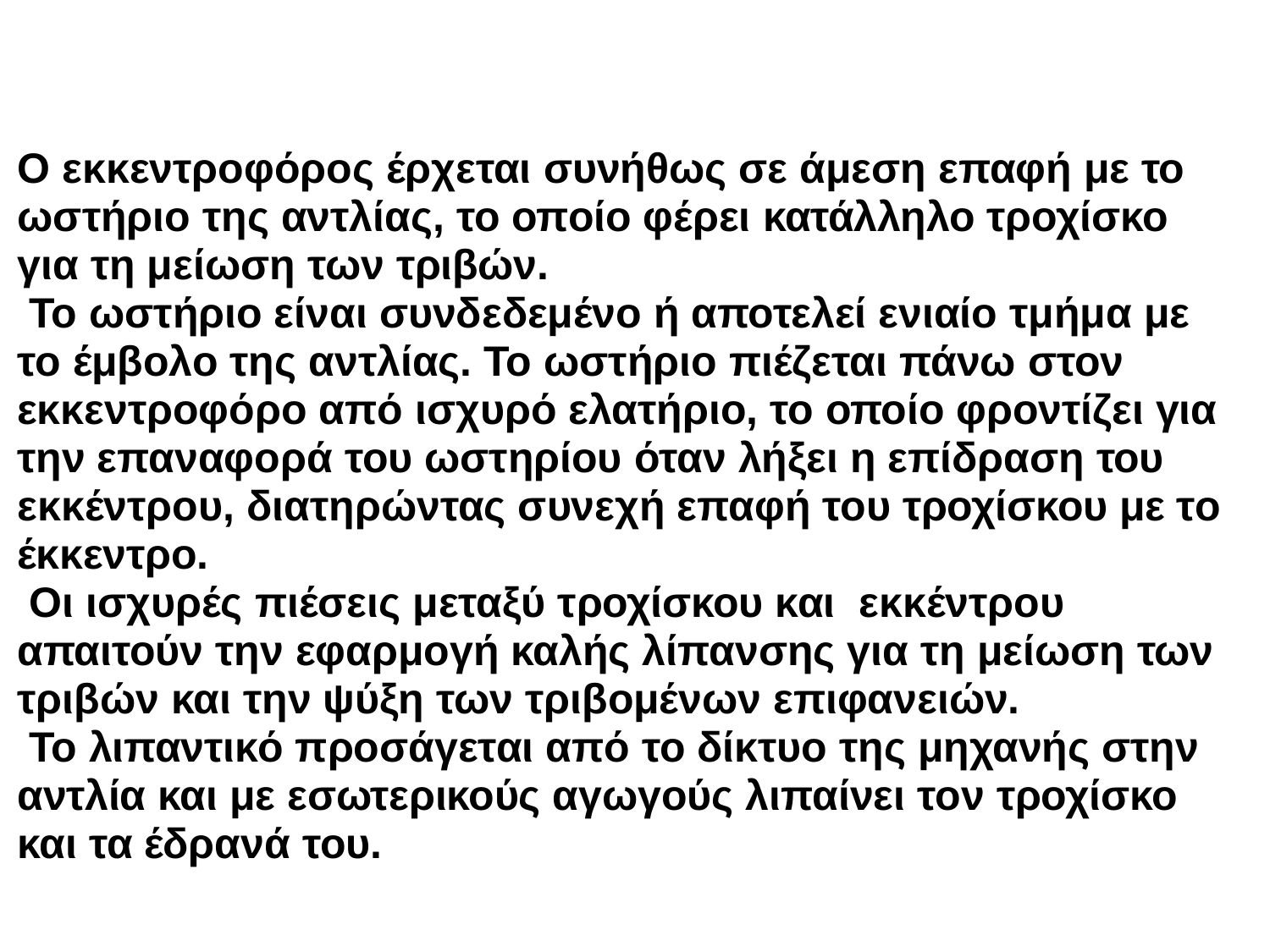

# 1.2. Αντλίες υψηλής πίεσης (συ 1.2. Αντλίες υψηλής πίεσης (συνέχεια). 1.2. Αντλίες υψηλής πίεσης (συνέχεια). νέχεια).1.2.
Ο εκκεντροφόρος έρχεται συνήθως σε άμεση επαφή με το ωστήριο της αντλίας, το οποίο φέρει κατάλληλο τροχίσκο για τη μείωση των τριβών.
Το ωστήριο είναι συνδεδεμένο ή αποτελεί ενιαίο τμήμα με το έμβολο της αντλίας. Το ωστήριο πιέζεται πάνω στον εκκεντροφόρο από ισχυρό ελατήριο, το οποίο φροντίζει για την επαναφορά του ωστηρίου όταν λήξει η επίδραση του εκκέντρου, διατηρώντας συνεχή επαφή του τροχίσκου με το έκκεντρο.
Οι ισχυρές πιέσεις μεταξύ τροχίσκου και  εκκέντρου απαιτούν την εφαρμογή καλής λίπανσης για τη μείωση των τριβών και την ψύξη των τριβομένων επιφανειών.
Το λιπαντικό προσάγεται από το δίκτυο της μηχανής στην αντλία και με εσωτερικούς αγωγούς λιπαίνει τον τροχίσκο και τα έδρανά του.